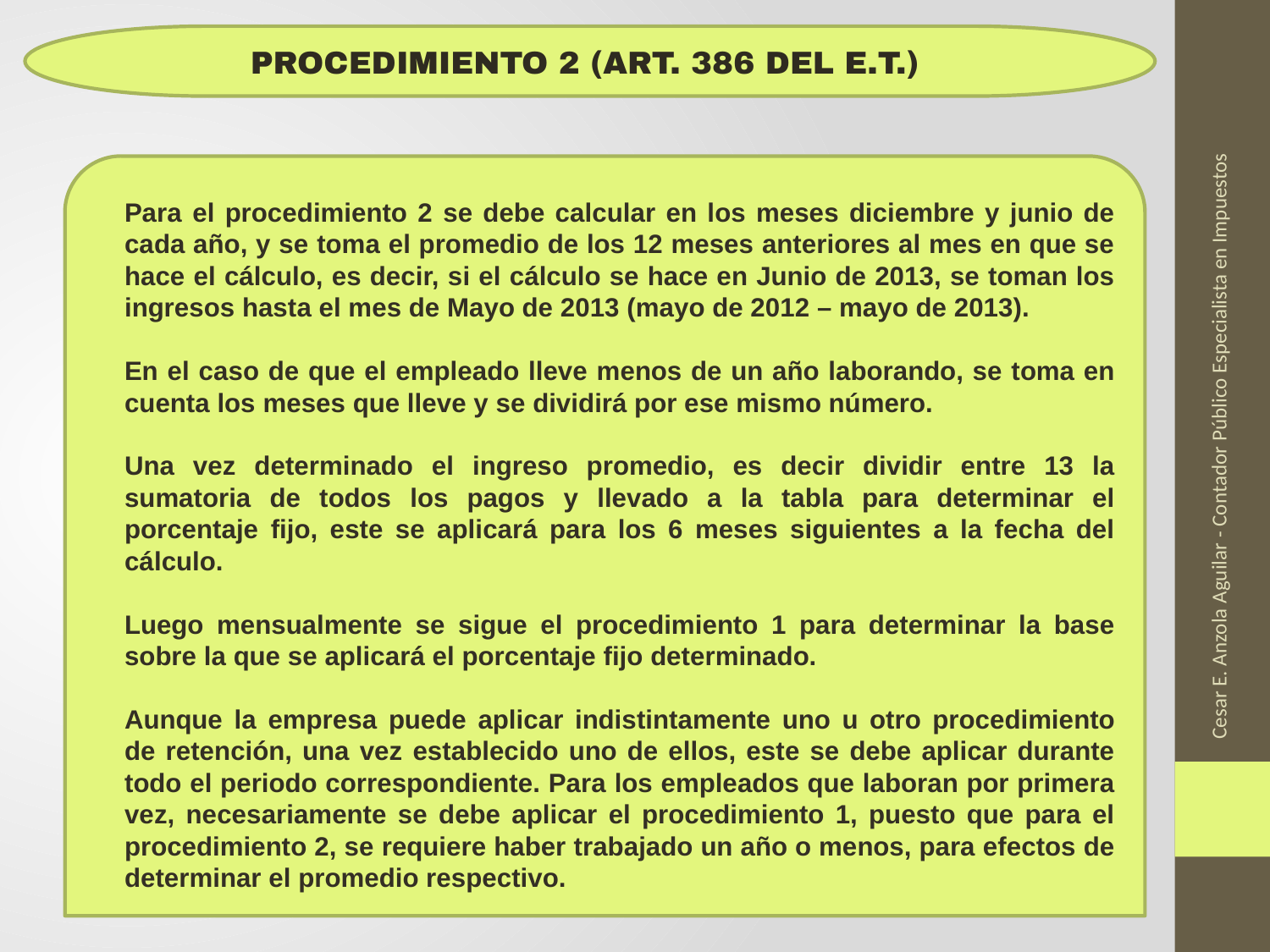

PROCEDIMIENTO 2 (ART. 386 DEL E.T.)
Para el procedimiento 2 se debe calcular en los meses diciembre y junio de cada año, y se toma el promedio de los 12 meses anteriores al mes en que se hace el cálculo, es decir, si el cálculo se hace en Junio de 2013, se toman los ingresos hasta el mes de Mayo de 2013 (mayo de 2012 – mayo de 2013).

En el caso de que el empleado lleve menos de un año laborando, se toma en cuenta los meses que lleve y se dividirá por ese mismo número.

Una vez determinado el ingreso promedio, es decir dividir entre 13 la sumatoria de todos los pagos y llevado a la tabla para determinar el porcentaje fijo, este se aplicará para los 6 meses siguientes a la fecha del cálculo.

Luego mensualmente se sigue el procedimiento 1 para determinar la base sobre la que se aplicará el porcentaje fijo determinado.

Aunque la empresa puede aplicar indistintamente uno u otro procedimiento de retención, una vez establecido uno de ellos, este se debe aplicar durante todo el periodo correspondiente. Para los empleados que laboran por primera vez, necesariamente se debe aplicar el procedimiento 1, puesto que para el procedimiento 2, se requiere haber trabajado un año o menos, para efectos de determinar el promedio respectivo.
Cesar E. Anzola Aguilar - Contador Público Especialista en Impuestos